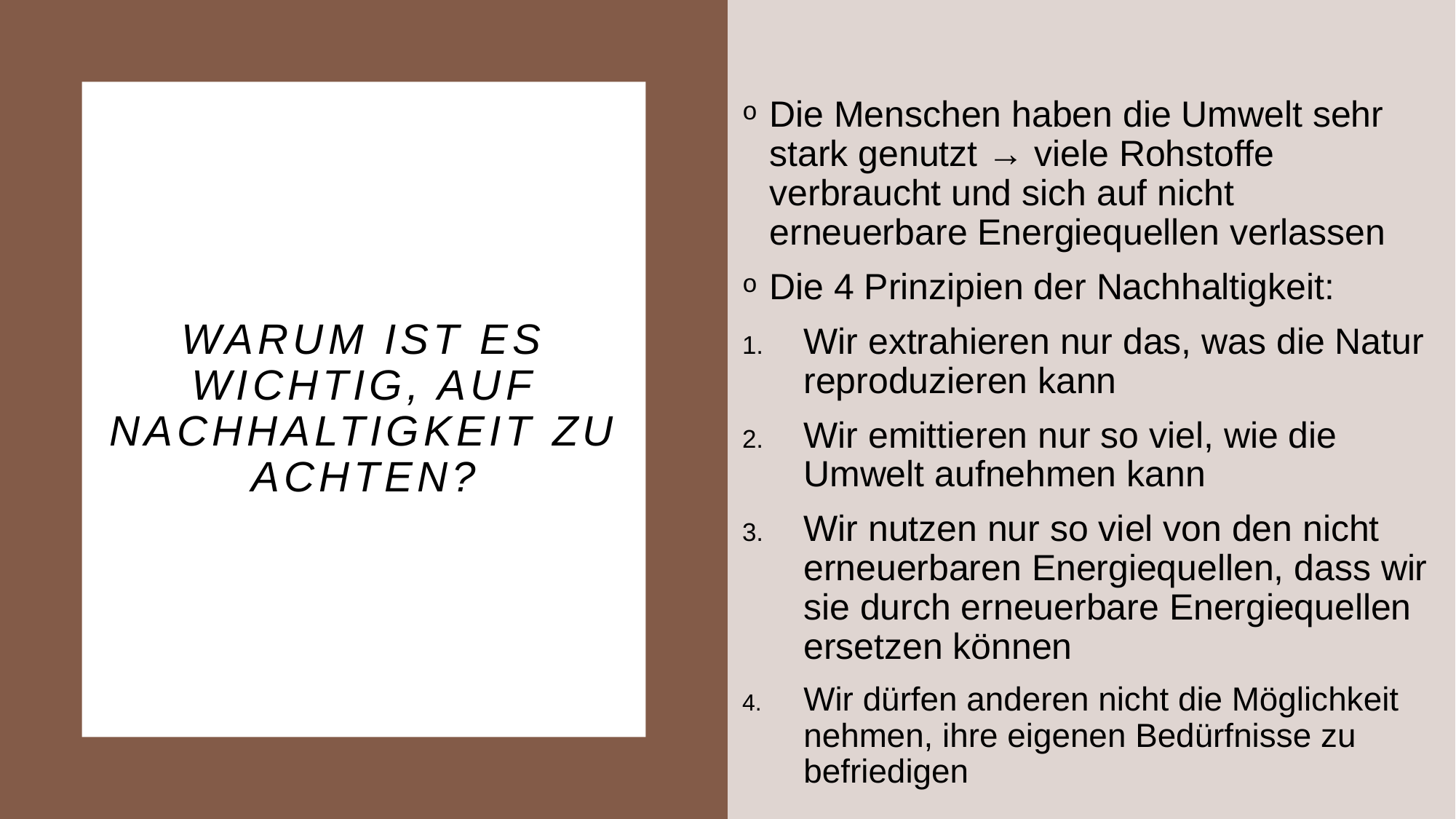

Die Menschen haben die Umwelt sehr stark genutzt → viele Rohstoffe verbraucht und sich auf nicht erneuerbare Energiequellen verlassen
Die 4 Prinzipien der Nachhaltigkeit:
Wir extrahieren nur das, was die Natur reproduzieren kann
Wir emittieren nur so viel, wie die Umwelt aufnehmen kann
Wir nutzen nur so viel von den nicht erneuerbaren Energiequellen, dass wir sie durch erneuerbare Energiequellen ersetzen können
Wir dürfen anderen nicht die Möglichkeit nehmen, ihre eigenen Bedürfnisse zu befriedigen
# Warum ist es wichtig, auf Nachhaltigkeit zu achten?